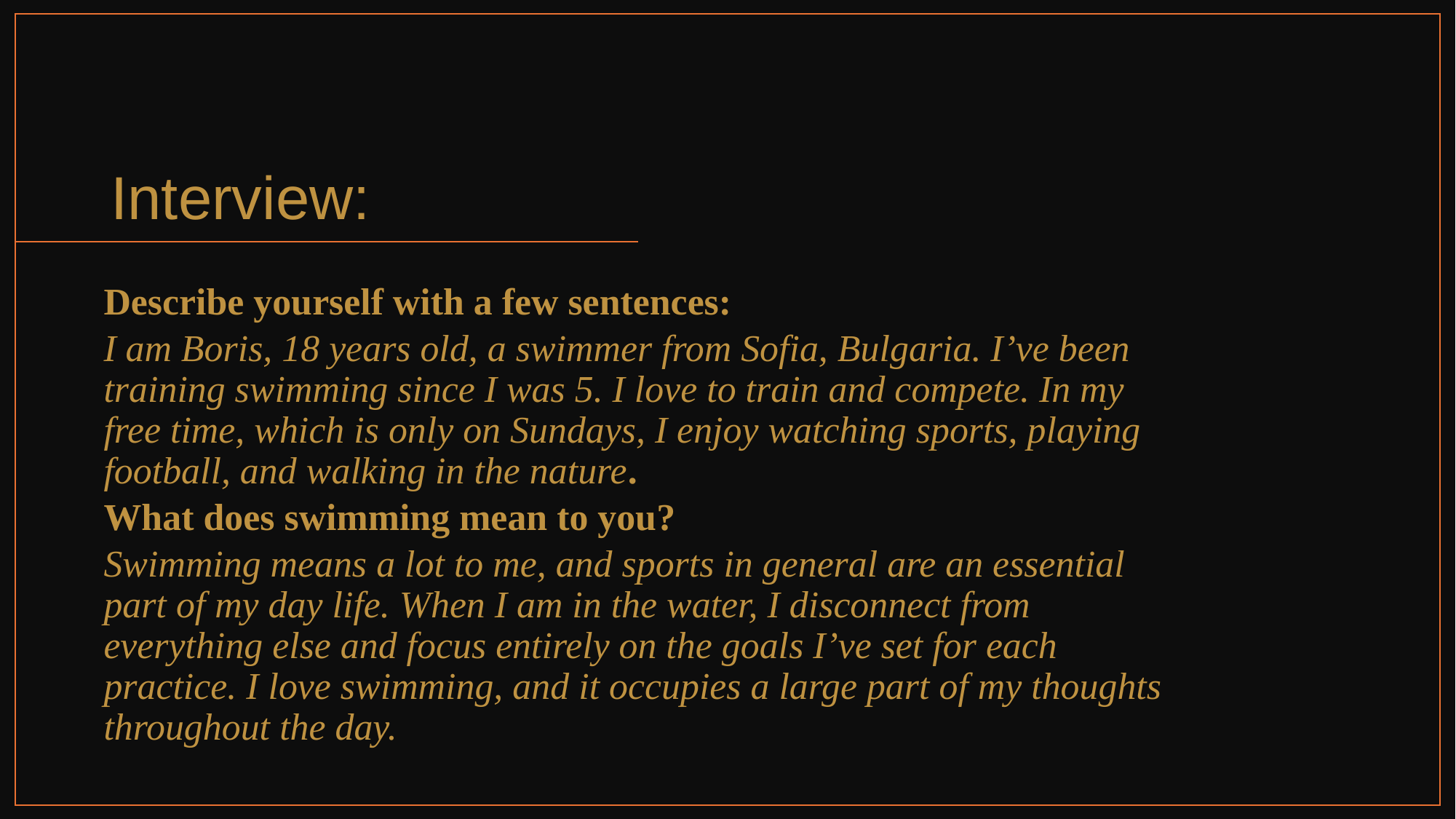

# Interview:
Describe yourself with a few sentences:
I am Boris, 18 years old, a swimmer from Sofia, Bulgaria. I’ve been training swimming since I was 5. I love to train and compete. In my free time, which is only on Sundays, I enjoy watching sports, playing football, and walking in the nature.
What does swimming mean to you?
Swimming means a lot to me, and sports in general are an essential part of my day life. When I am in the water, I disconnect from everything else and focus entirely on the goals I’ve set for each practice. I love swimming, and it occupies a large part of my thoughts throughout the day.